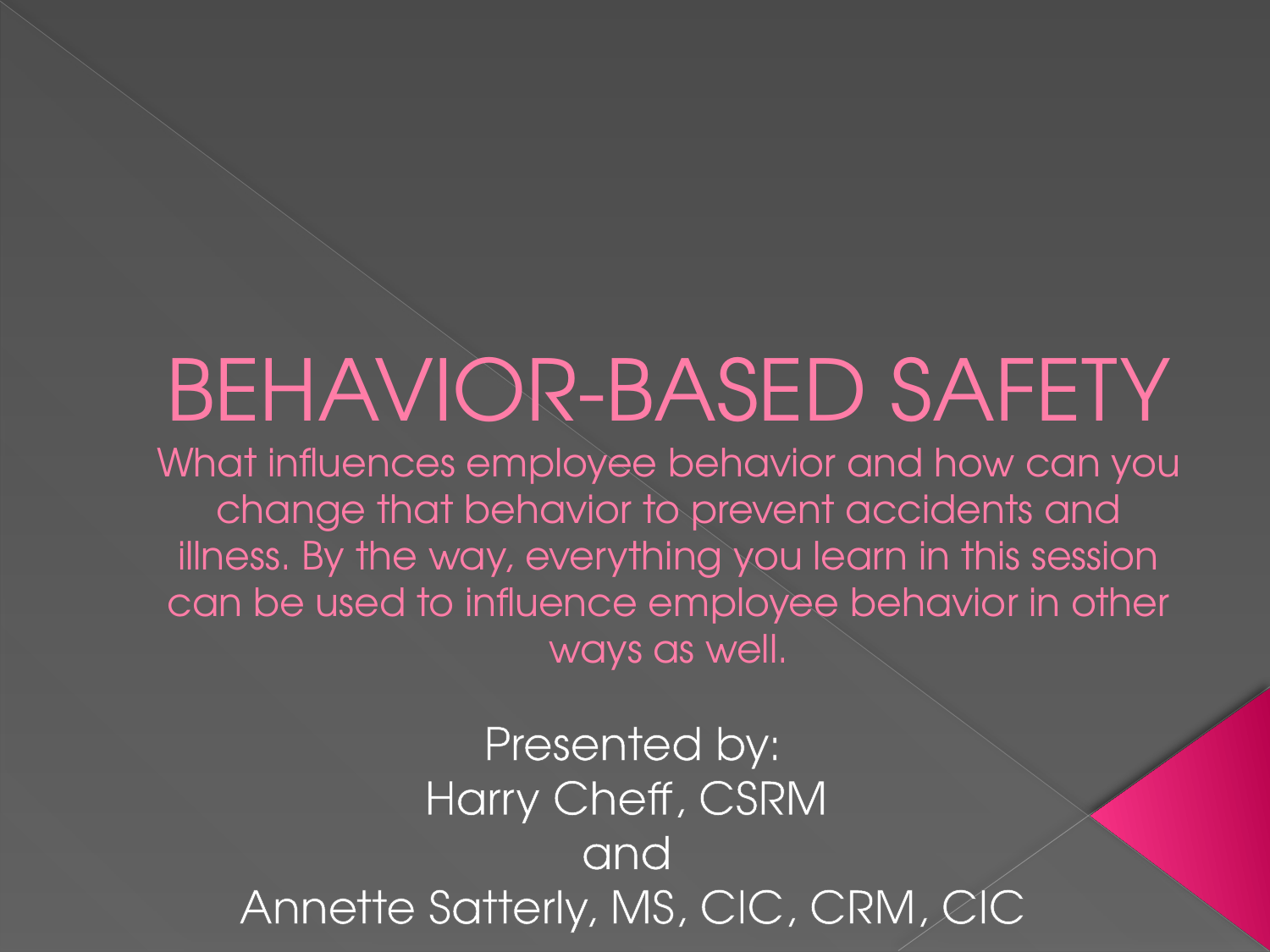

# BEHAVIOR-BASED SAFETY What influences employee behavior and how can you change that behavior to prevent accidents and illness. By the way, everything you learn in this session can be used to influence employee behavior in other ways as well.
Presented by:
Harry Cheff, CSRM
and
Annette Satterly, MS, CIC, CRM, CIC